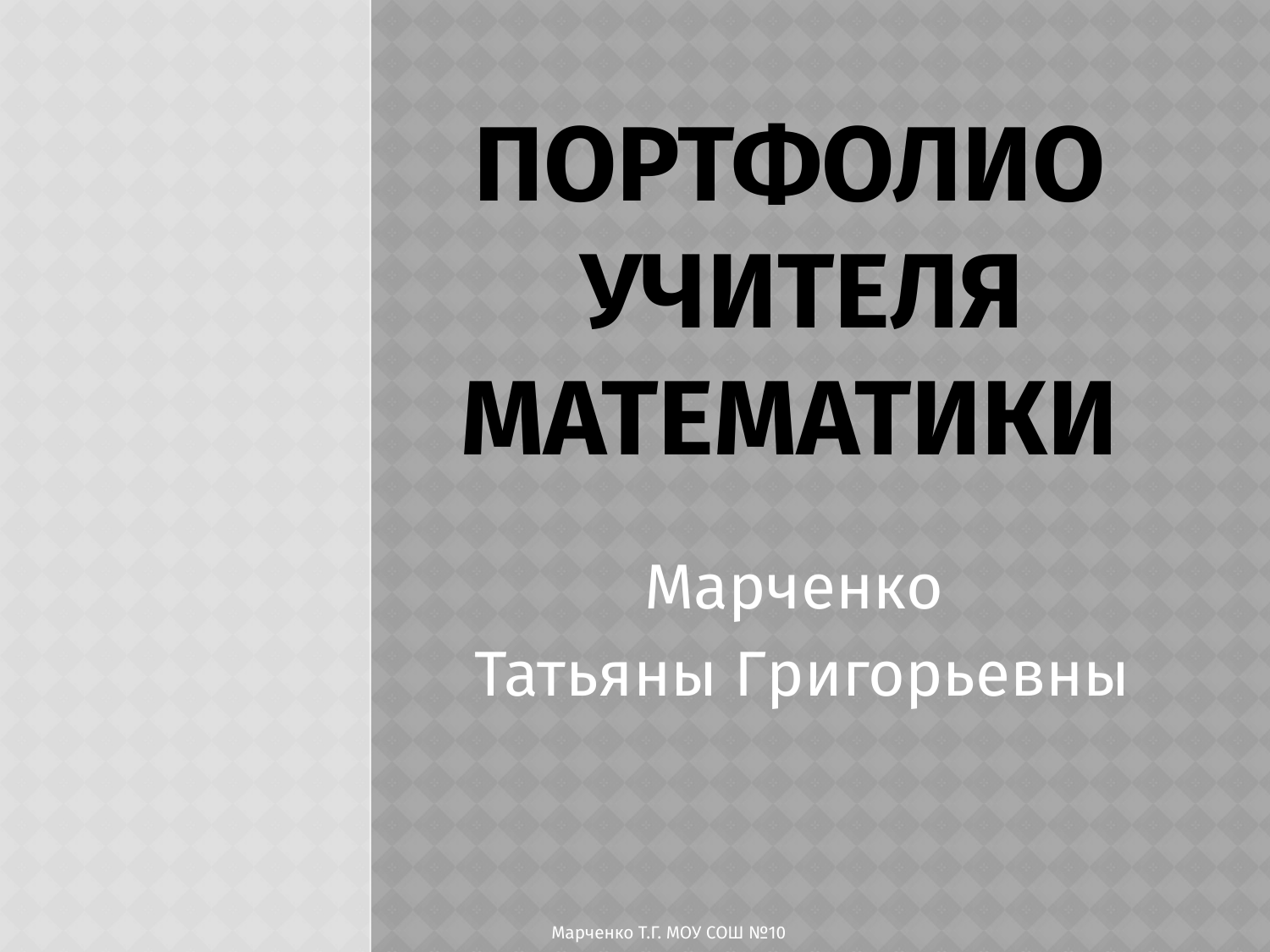

# Портфолио учителя математики
Марченко
Татьяны Григорьевны
Марченко Т.Г. МОУ СОШ №10